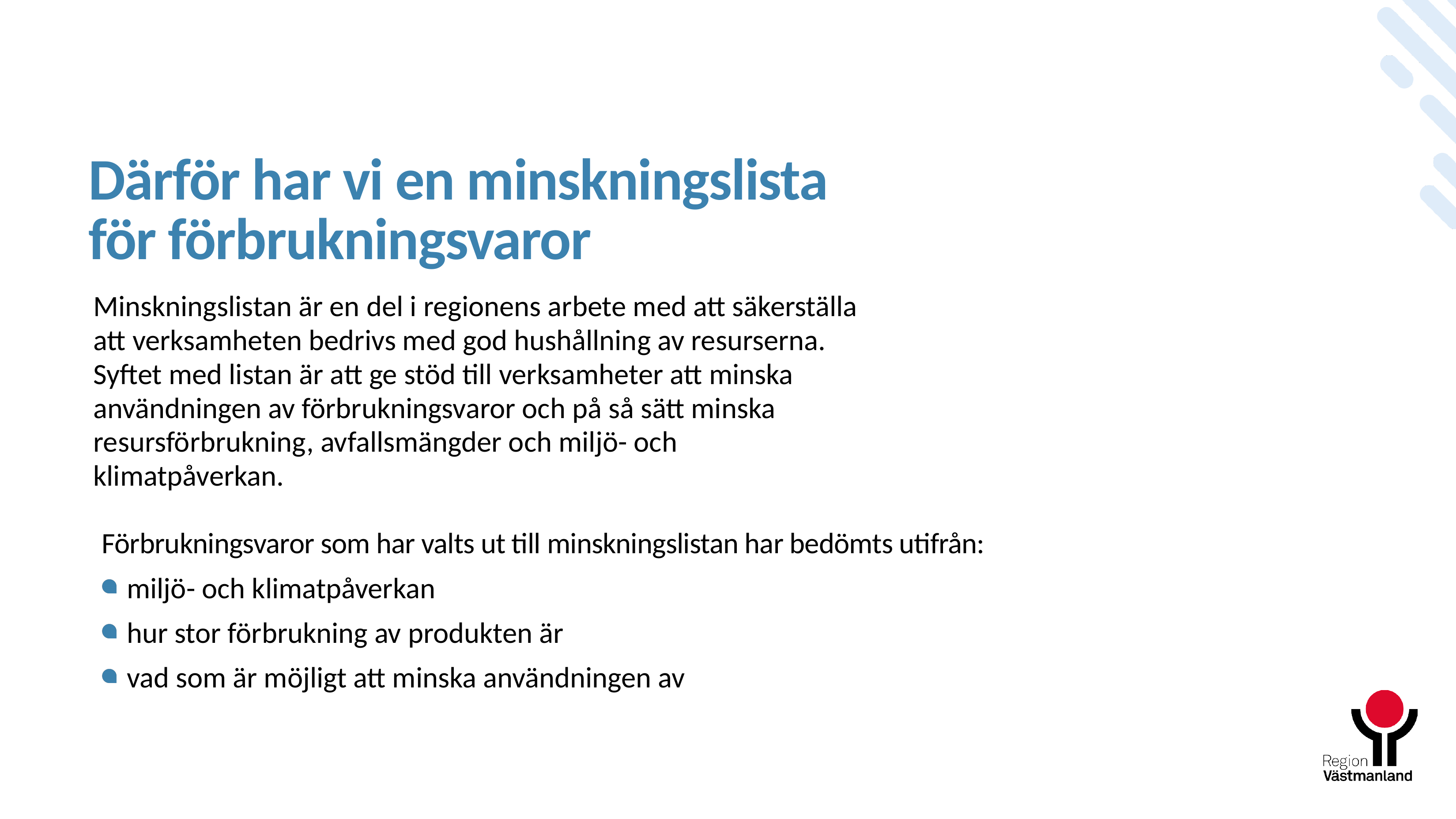

# Därför har vi en minskningslista för förbrukningsvaror
Minskningslistan är en del i regionens arbete med att säkerställa att verksamheten bedrivs med god hushållning av resurserna. Syftet med listan är att ge stöd till verksamheter att minska användningen av förbrukningsvaror och på så sätt minska resursförbrukning, avfallsmängder och miljö- och klimatpåverkan.
​Förbrukningsvaror som har valts ut till minskningslistan har bedömts utifrån: ​
miljö- och klimatpåverkan ​
hur stor förbrukning av produkten är ​
vad som är möjligt att minska användningen av